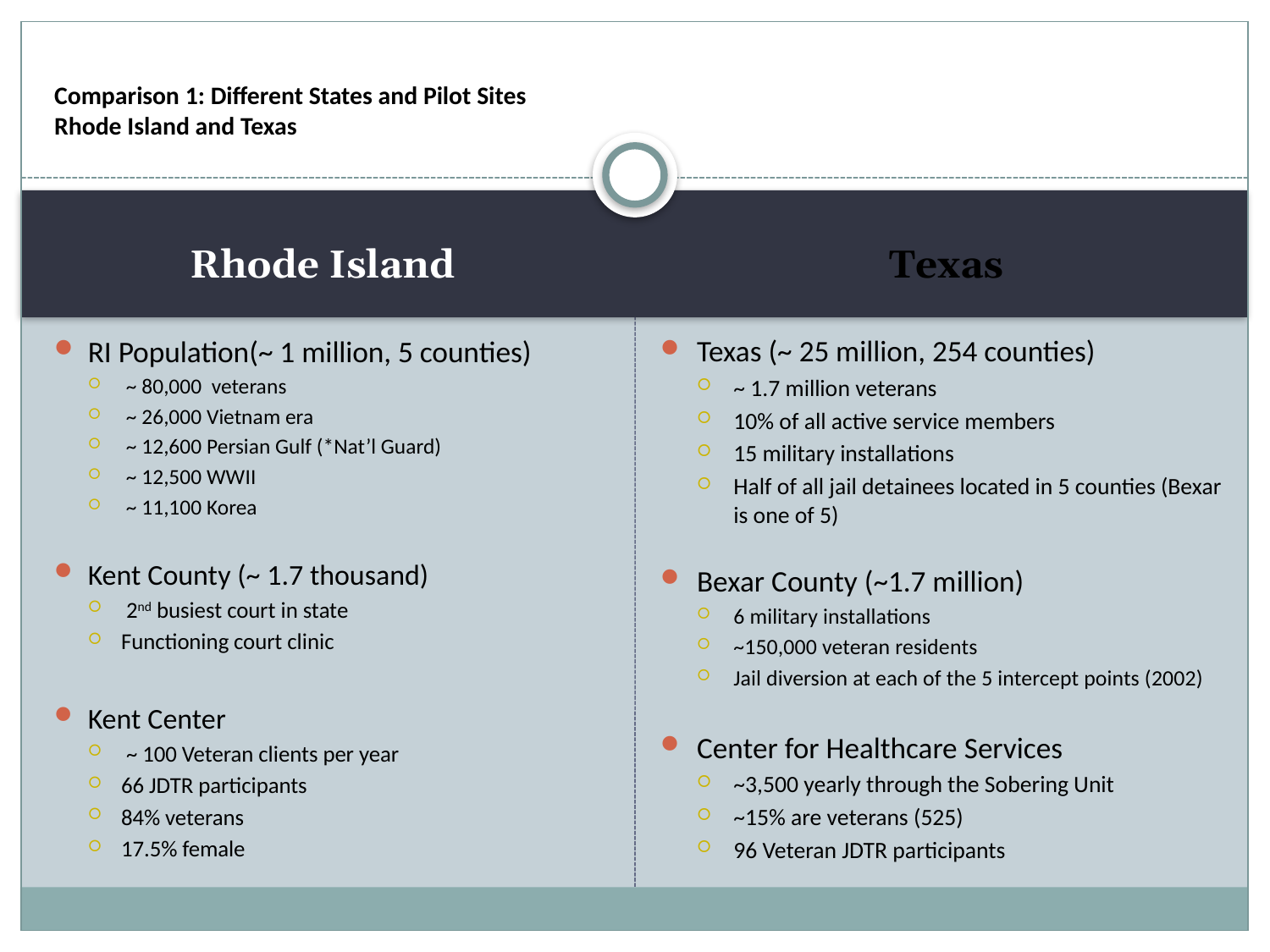

# Comparison 1: Different States and Pilot Sites Rhode Island and Texas
Rhode Island
Texas
RI Population(~ 1 million, 5 counties)
 ~ 80,000  veterans
 ~ 26,000 Vietnam era
 ~ 12,600 Persian Gulf (*Nat’l Guard)
 ~ 12,500 WWII
 ~ 11,100 Korea

Kent County (~ 1.7 thousand)
 2nd busiest court in state
Functioning court clinic

Kent Center
 ~ 100 Veteran clients per year
66 JDTR participants
84% veterans
17.5% female
Texas (~ 25 million, 254 counties)
~ 1.7 million veterans
10% of all active service members
15 military installations
Half of all jail detainees located in 5 counties (Bexar is one of 5)

Bexar County (~1.7 million)
6 military installations
~150,000 veteran residents
Jail diversion at each of the 5 intercept points (2002)

Center for Healthcare Services
~3,500 yearly through the Sobering Unit
~15% are veterans (525)
96 Veteran JDTR participants